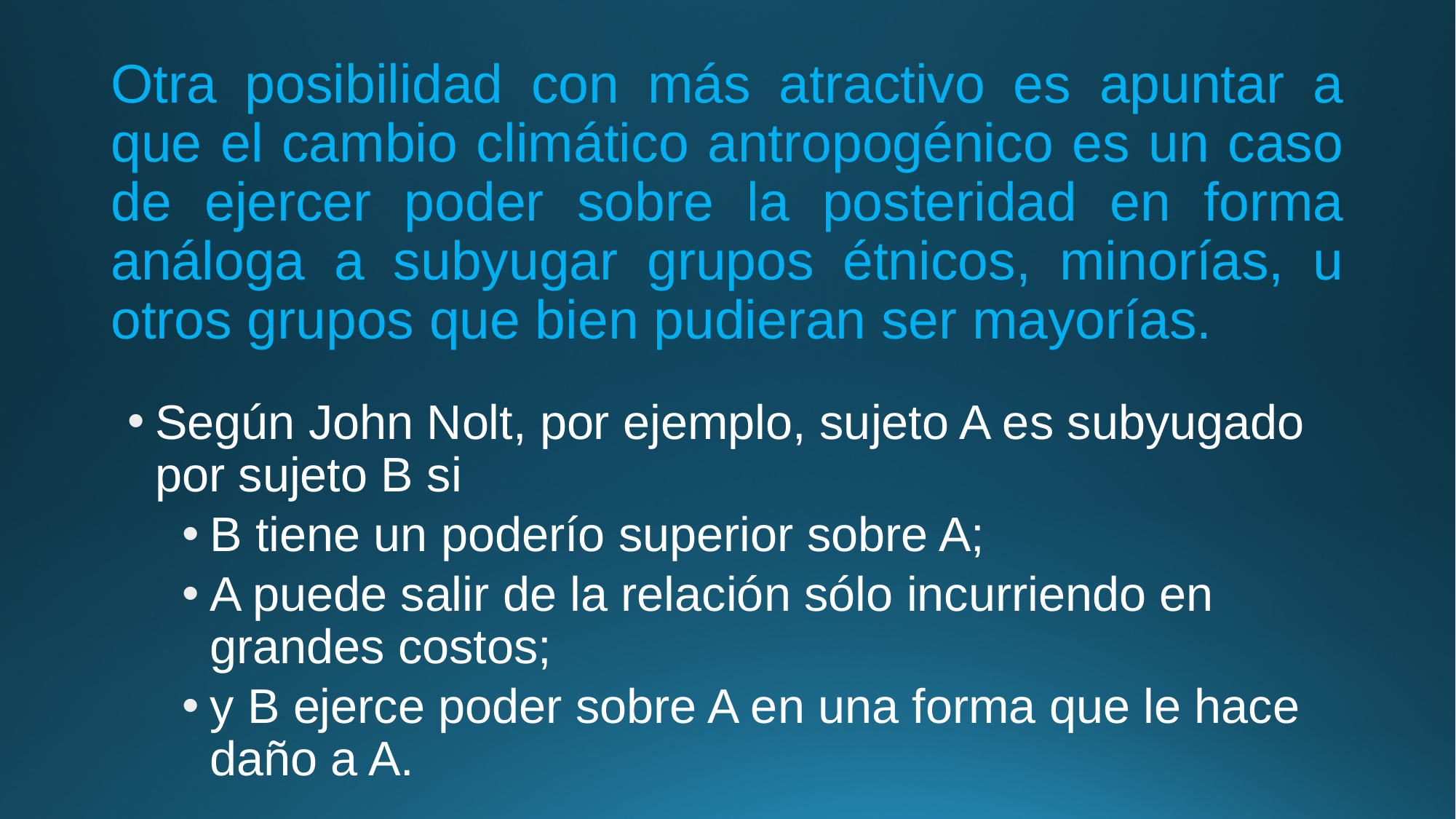

# Otra posibilidad con más atractivo es apuntar a que el cambio climático antropogénico es un caso de ejercer poder sobre la posteridad en forma análoga a subyugar grupos étnicos, minorías, u otros grupos que bien pudieran ser mayorías.
Según John Nolt, por ejemplo, sujeto A es subyugado por sujeto B si
B tiene un poderío superior sobre A;
A puede salir de la relación sólo incurriendo en grandes costos;
y B ejerce poder sobre A en una forma que le hace daño a A.